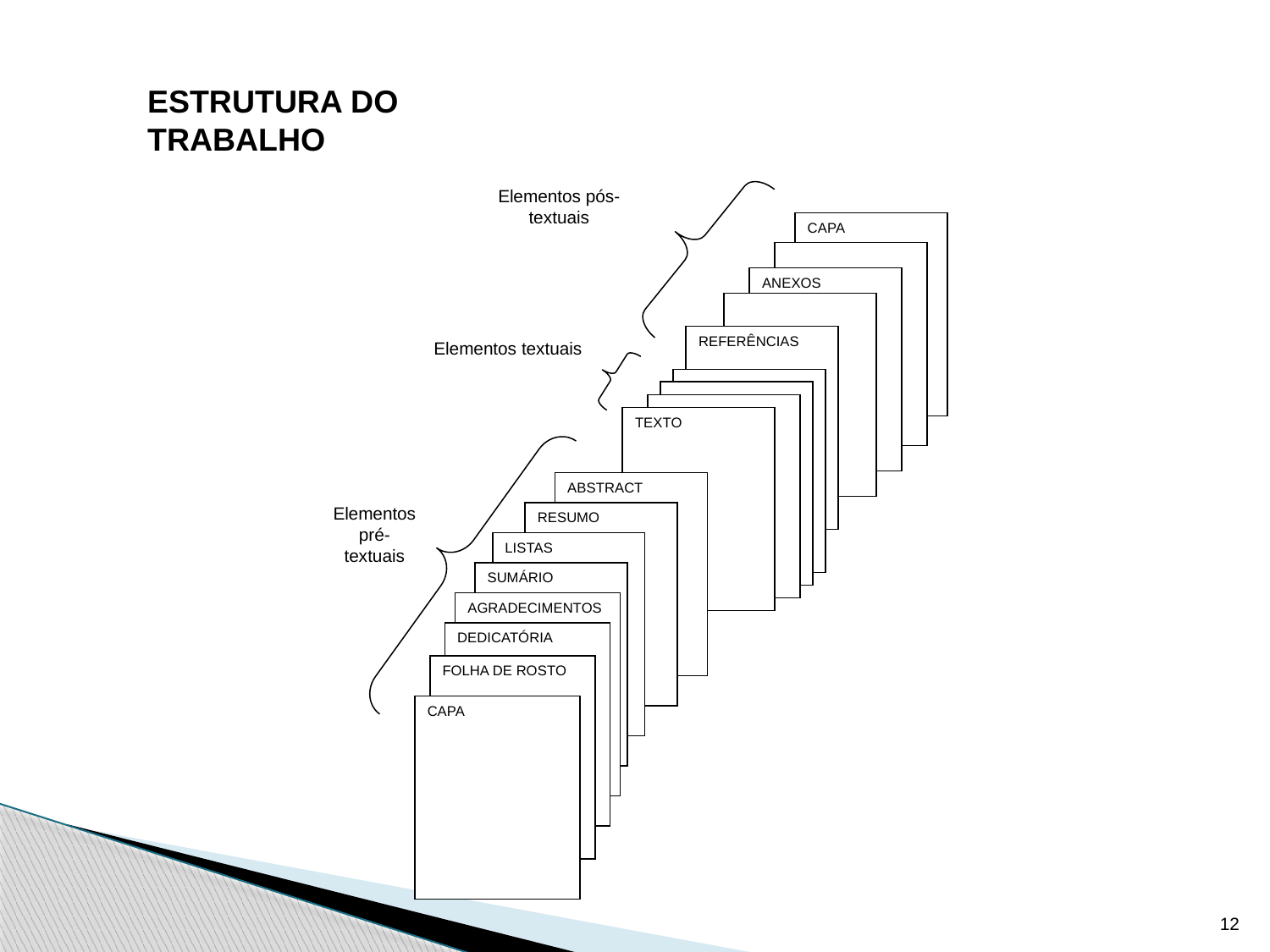

ESTRUTURA DO TRABALHO

Elementos pós-textuais
CAPA

ANEXOS

REFERÊNCIAS
Elementos textuais

TEXTO
ABSTRACT
Elementos pré-textuais
RESUMO
LISTAS
SUMÁRIO
AGRADECIMENTOS
DEDICATÓRIA
FOLHA DE ROSTO
CAPA
12